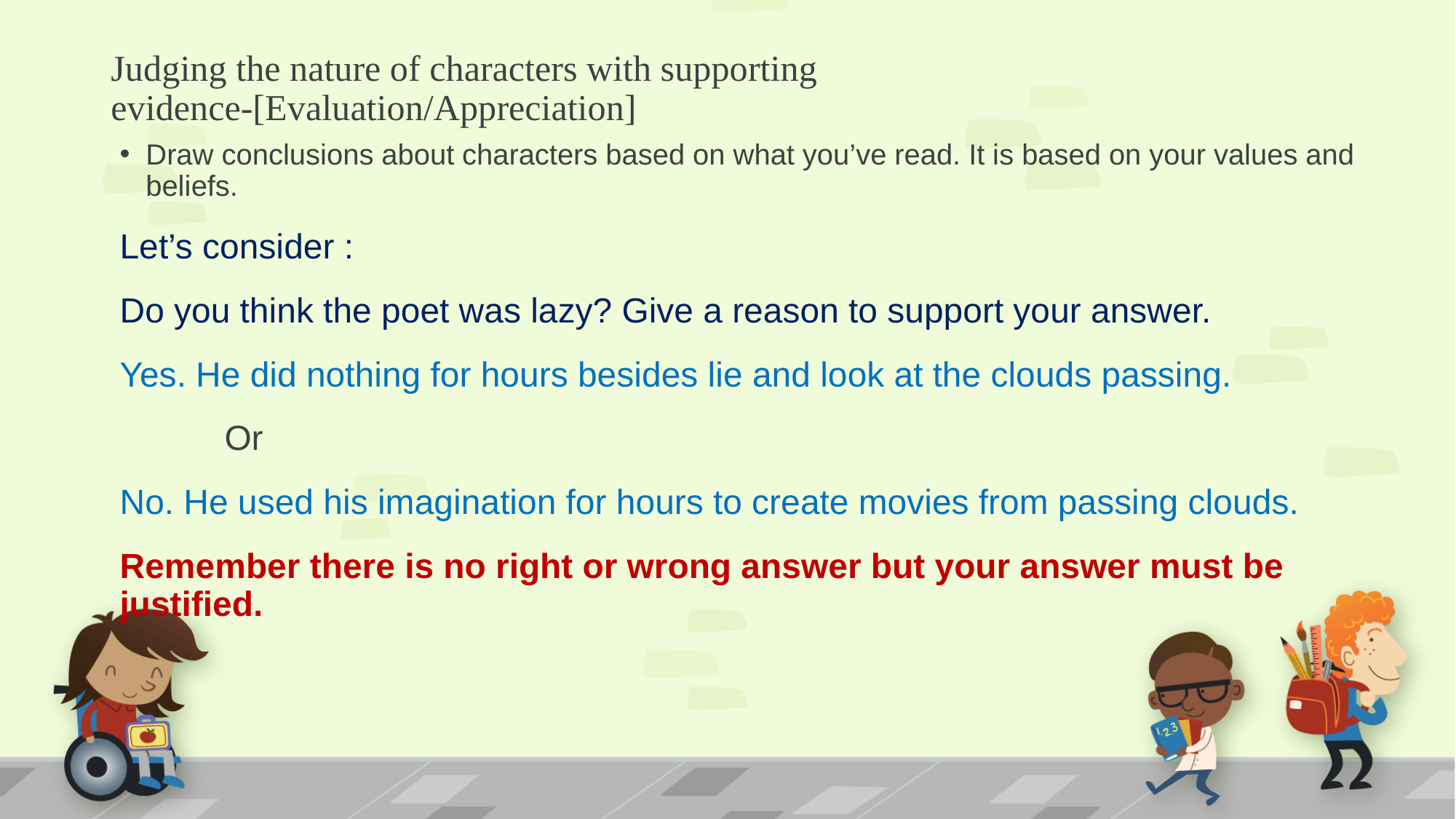

# Judging the nature of characters with supporting evidence-[Evaluation/Appreciation]
Draw conclusions about characters based on what you’ve read. It is based on your values and beliefs.
Let’s consider :
Do you think the poet was lazy? Give a reason to support your answer.
Yes. He did nothing for hours besides lie and look at the clouds passing.
					Or
No. He used his imagination for hours to create movies from passing clouds.
Remember there is no right or wrong answer but your answer must be justified.